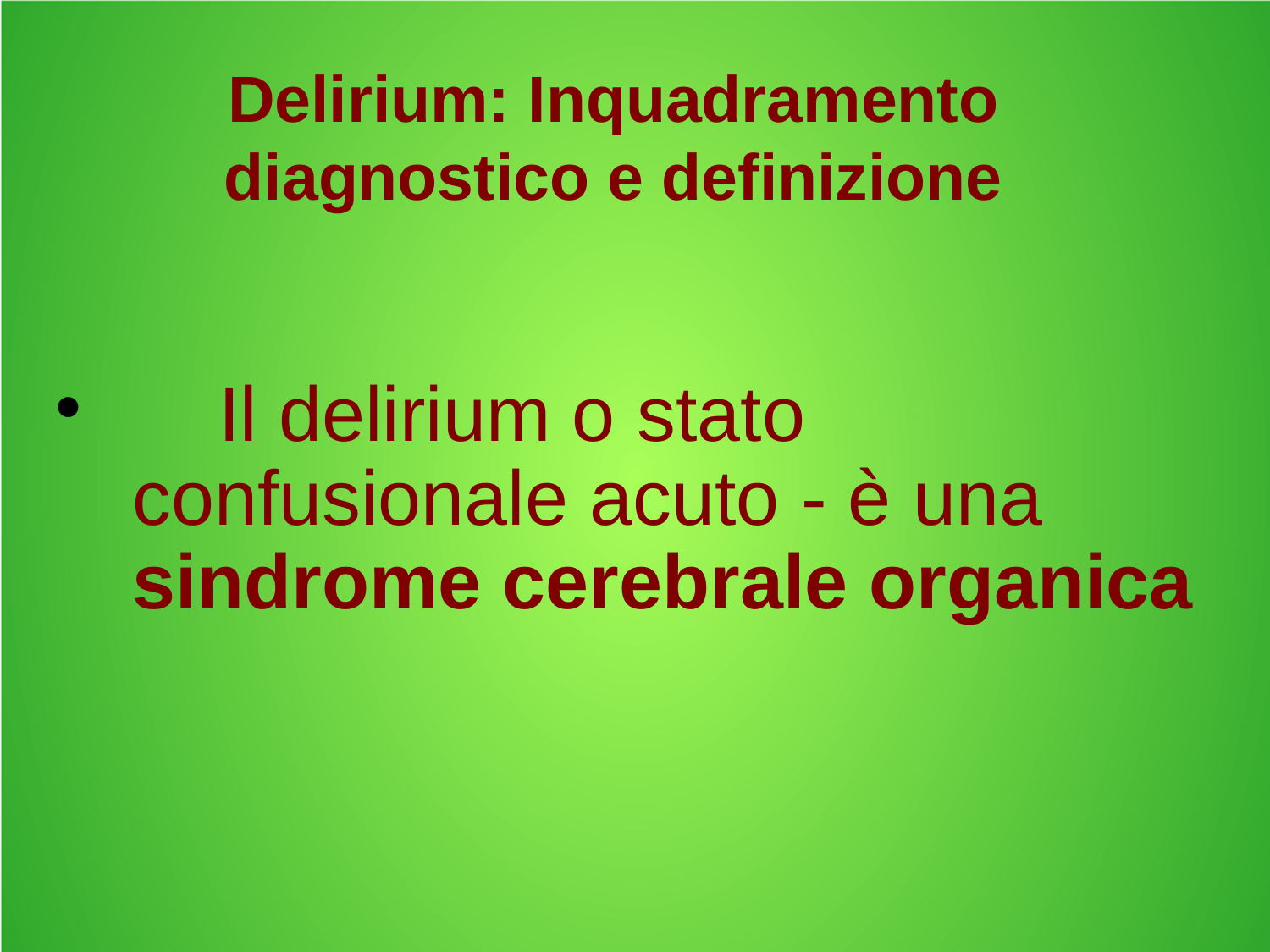

# Delirium: Inquadramento diagnostico e definizione

    Il delirium o stato confusionale acuto - è una sindrome cerebrale organica